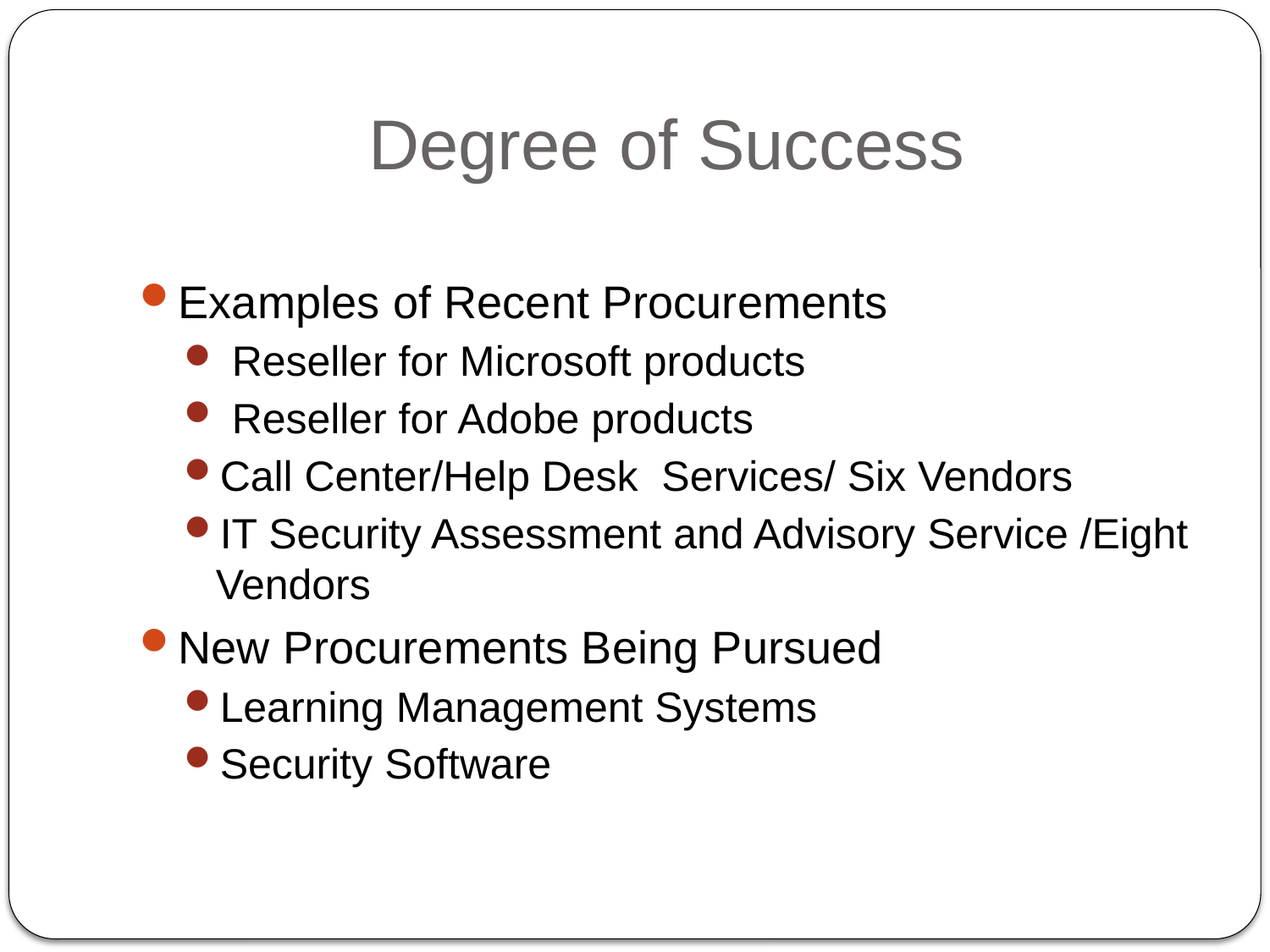

# Degree of Success

Examples of Recent Procurements
 Reseller for Microsoft products
 Reseller for Adobe products
Call Center/Help Desk  Services/ Six Vendors
IT Security Assessment and Advisory Service /Eight Vendors
New Procurements Being Pursued
Learning Management Systems
Security Software